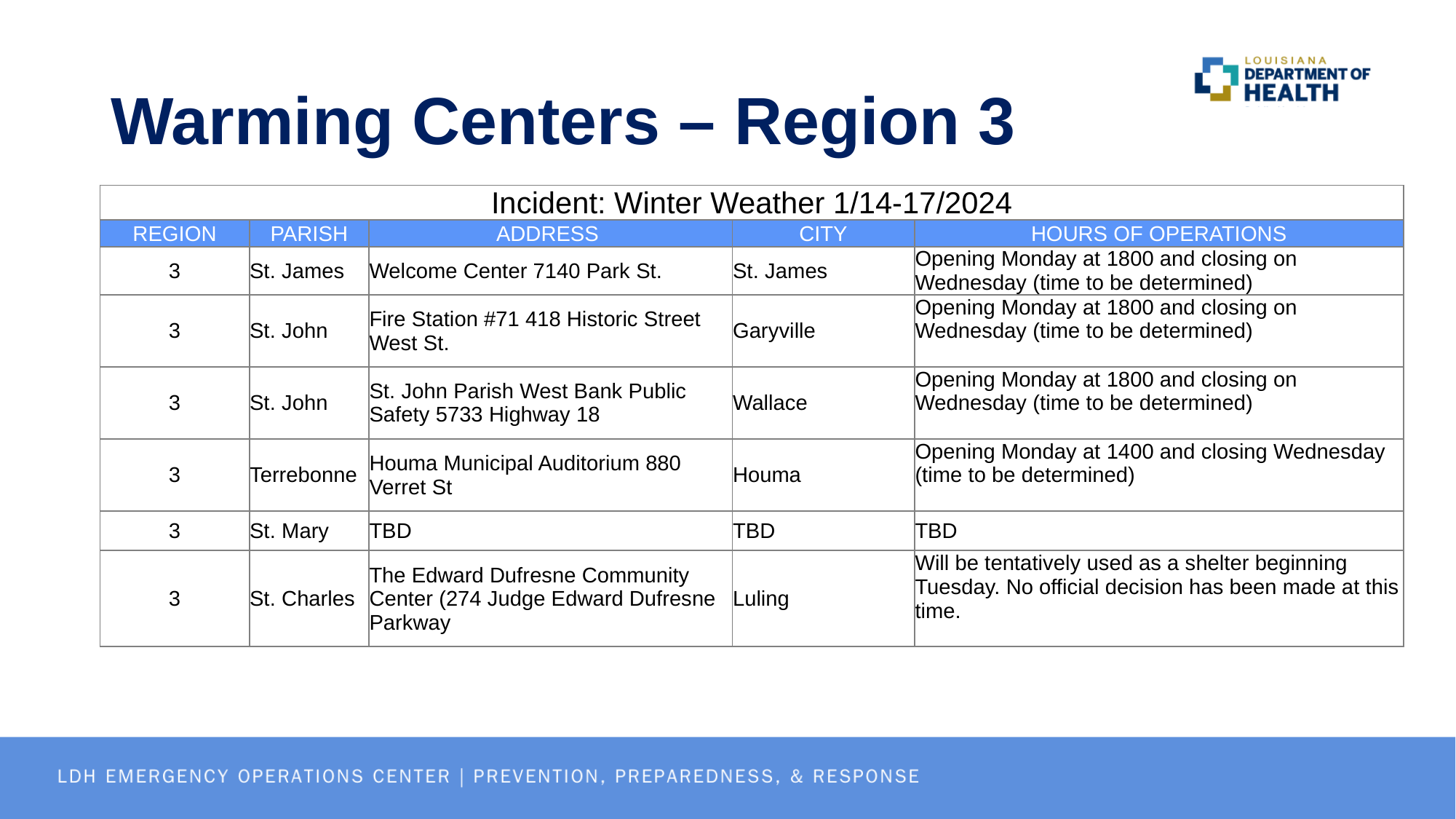

# Warming Centers – Region 3
| Incident: Winter Weather 1/14-17/2024 |  |  |  |  |
| --- | --- | --- | --- | --- |
| REGION | PARISH | ADDRESS | CITY | HOURS OF OPERATIONS |
| 3 | St. James | Welcome Center 7140 Park St. | St. James | Opening Monday at 1800 and closing on Wednesday (time to be determined) |
| 3 | St. John | Fire Station #71 418 Historic Street West St. | Garyville | Opening Monday at 1800 and closing on Wednesday (time to be determined) |
| 3 | St. John | St. John Parish West Bank Public Safety 5733 Highway 18 | Wallace | Opening Monday at 1800 and closing on Wednesday (time to be determined) |
| 3 | Terrebonne | Houma Municipal Auditorium 880 Verret St | Houma | Opening Monday at 1400 and closing Wednesday (time to be determined) |
| 3 | St. Mary | TBD | TBD | TBD |
| 3 | St. Charles | The Edward Dufresne Community Center (274 Judge Edward Dufresne Parkway | Luling | Will be tentatively used as a shelter beginning Tuesday. No official decision has been made at this time. |